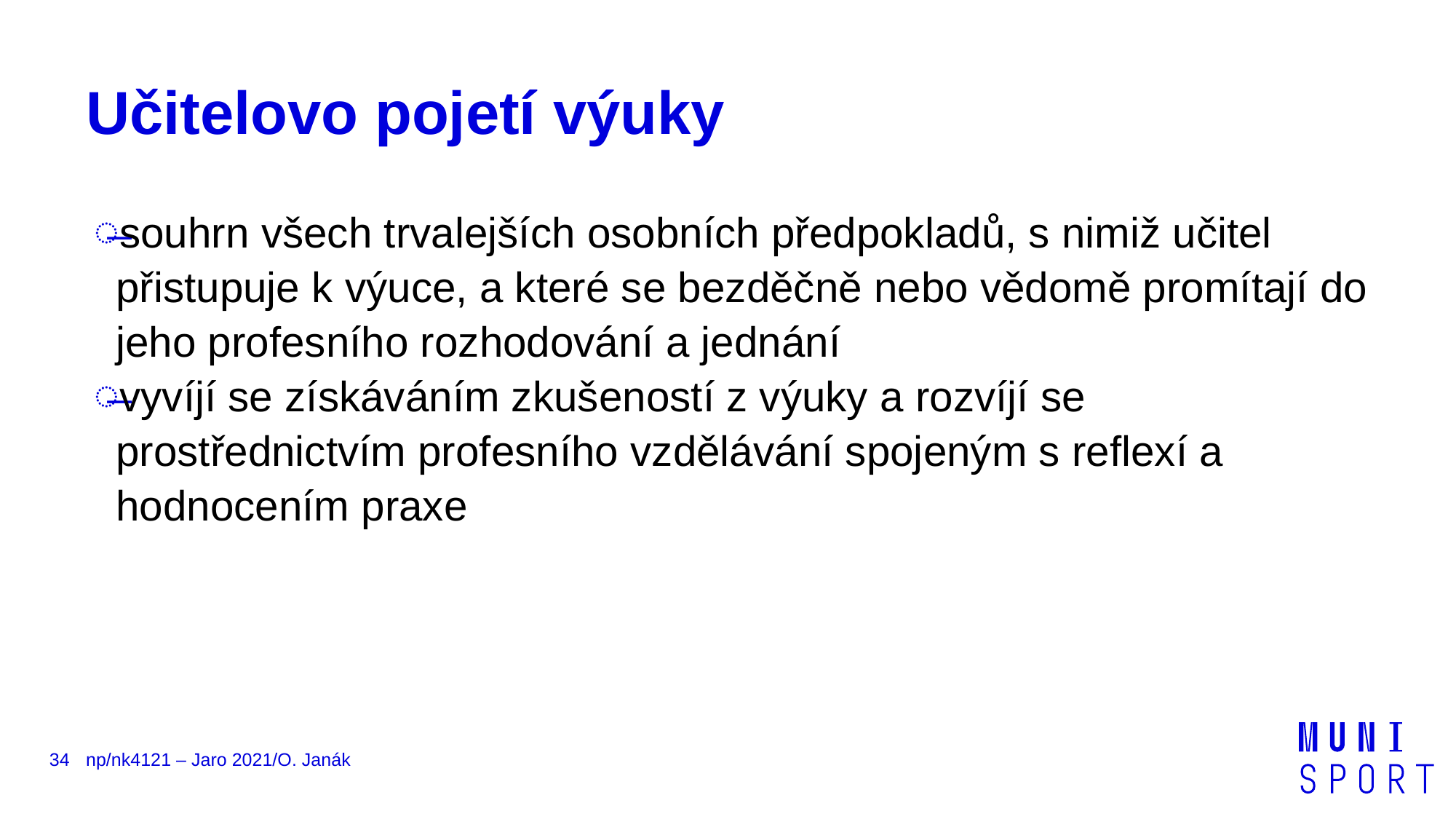

# Učitelovo pojetí výuky
souhrn všech trvalejších osobních předpokladů, s nimiž učitel přistupuje k výuce, a které se bezděčně nebo vědomě promítají do jeho profesního rozhodování a jednání
vyvíjí se získáváním zkušeností z výuky a rozvíjí se prostřednictvím profesního vzdělávání spojeným s reflexí a hodnocením praxe
34
np/nk4121 – Jaro 2021/O. Janák